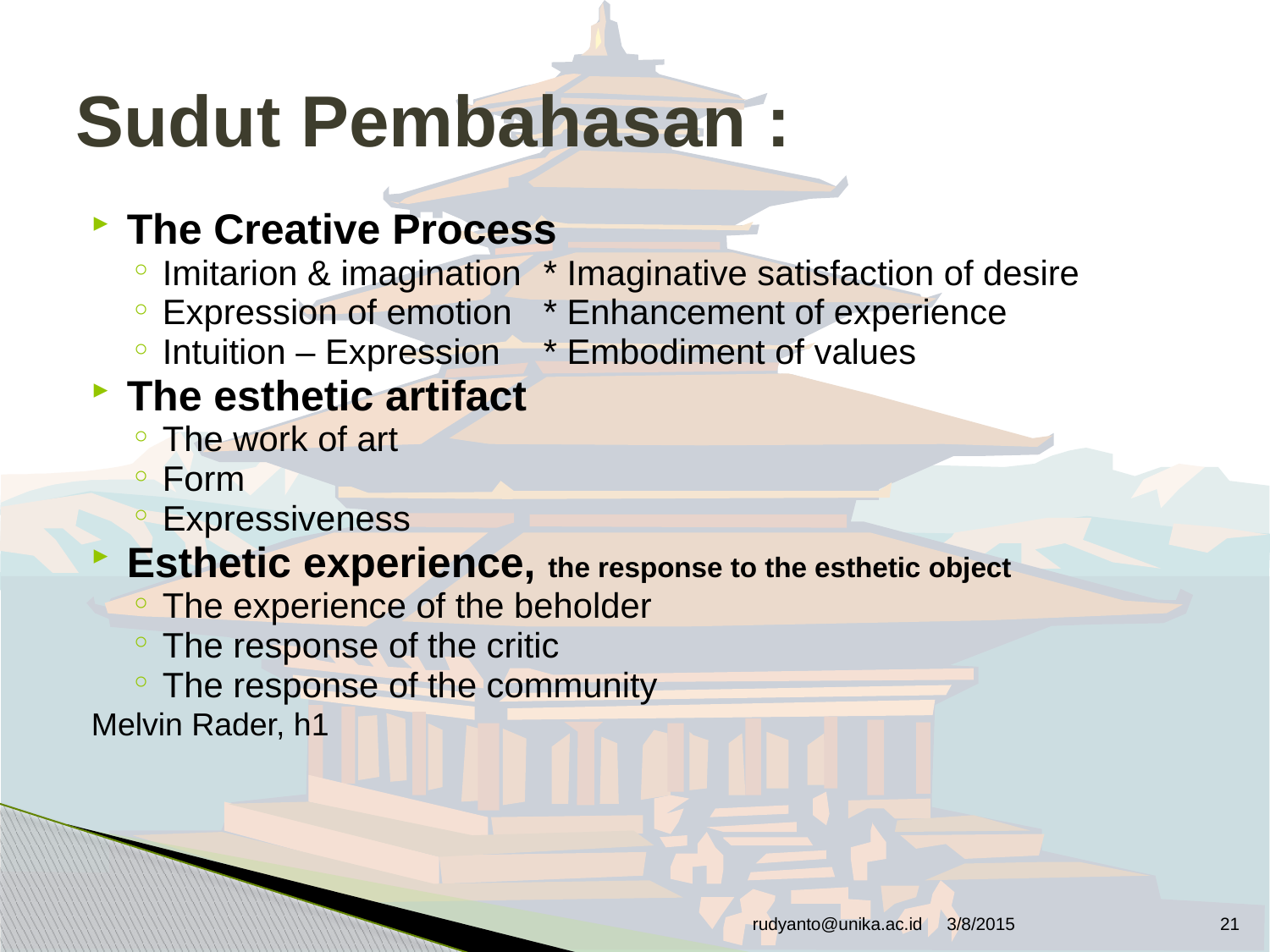

# Sudut Pembahasan :
The Creative Process
Imitarion & imagination	* Imaginative satisfaction of desire
Expression of emotion	* Enhancement of experience
Intuition – Expression	* Embodiment of values
The esthetic artifact
The work of art
Form
Expressiveness
Esthetic experience, the response to the esthetic object
The experience of the beholder
The response of the critic
The response of the community
Melvin Rader, h1
rudyanto@unika.ac.id
3/8/2015
21